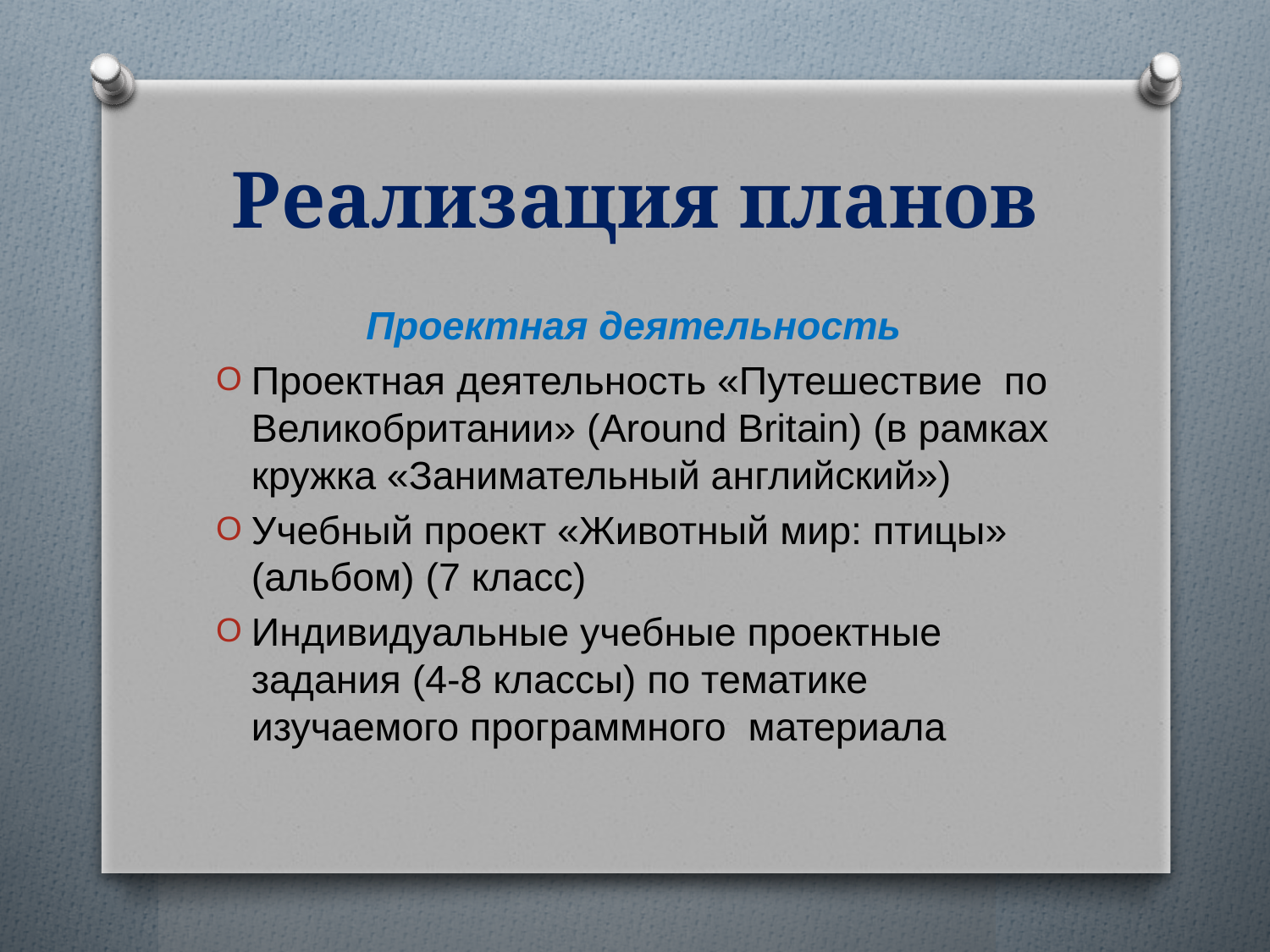

# Реализация планов
Проектная деятельность
Проектная деятельность «Путешествие  по Великобритании» (Around Britain) (в рамках кружка «Занимательный английский»)
Учебный проект «Животный мир: птицы» (альбом) (7 класс)
Индивидуальные учебные проектные задания (4-8 классы) по тематике изучаемого программного  материала